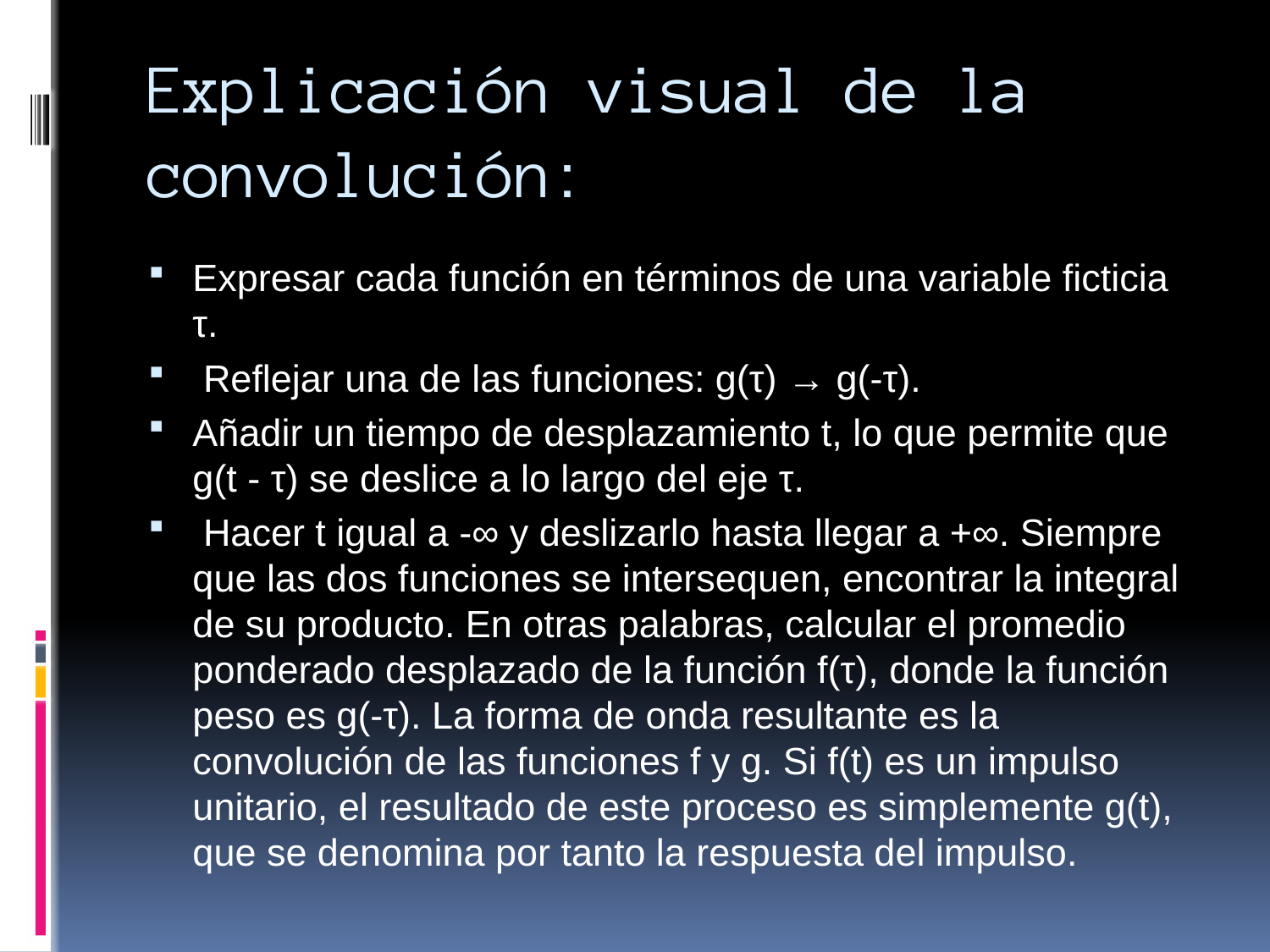

# Explicación visual de la convolución:
Expresar cada función en términos de una variable ficticia τ.
 Reflejar una de las funciones: g(τ) → g(-τ).
Añadir un tiempo de desplazamiento t, lo que permite que g(t - τ) se deslice a lo largo del eje τ.
 Hacer t igual a -∞ y deslizarlo hasta llegar a +∞. Siempre que las dos funciones se intersequen, encontrar la integral de su producto. En otras palabras, calcular el promedio ponderado desplazado de la función f(τ), donde la función peso es g(-τ). La forma de onda resultante es la convolución de las funciones f y g. Si f(t) es un impulso unitario, el resultado de este proceso es simplemente g(t), que se denomina por tanto la respuesta del impulso.